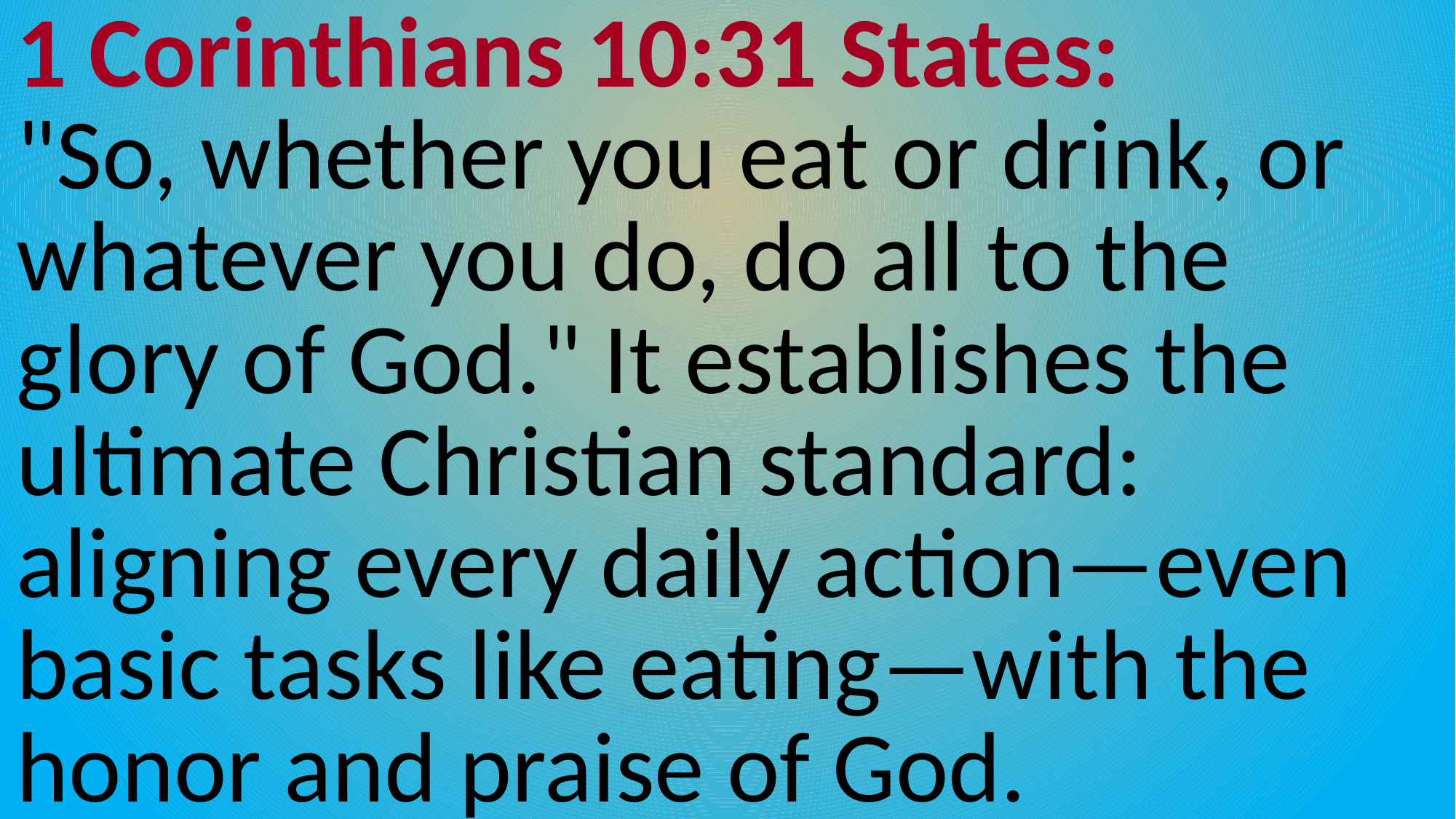

1 Corinthians 10:31 States:        "So, whether you eat or drink, or whatever you do, do all to the glory of God." It establishes the ultimate Christian standard: aligning every daily action—even basic tasks like eating—with the honor and praise of God.